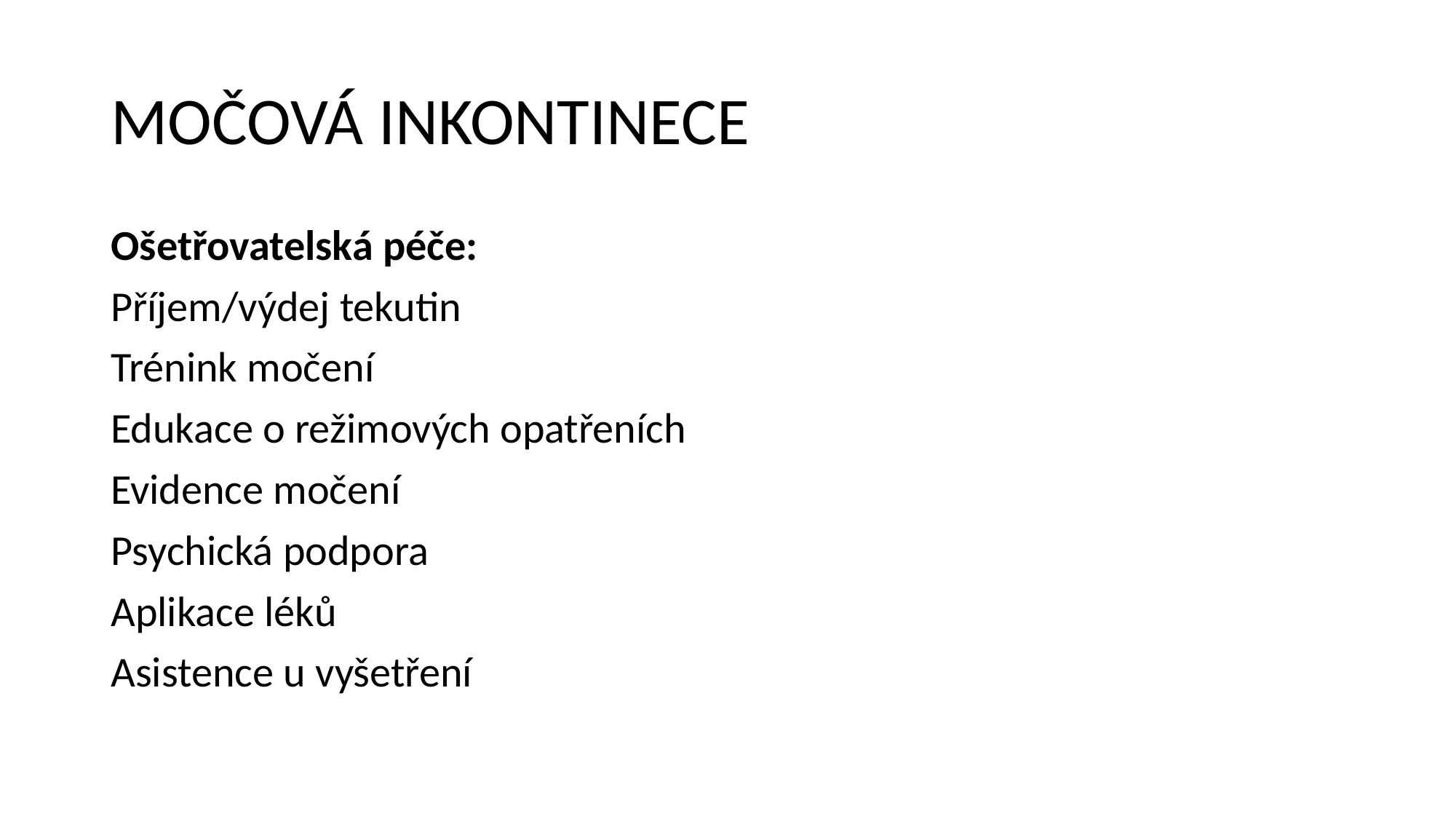

# MOČOVÁ INKONTINECE
Ošetřovatelská péče:
Příjem/výdej tekutin
Trénink močení
Edukace o režimových opatřeních
Evidence močení
Psychická podpora
Aplikace léků
Asistence u vyšetření